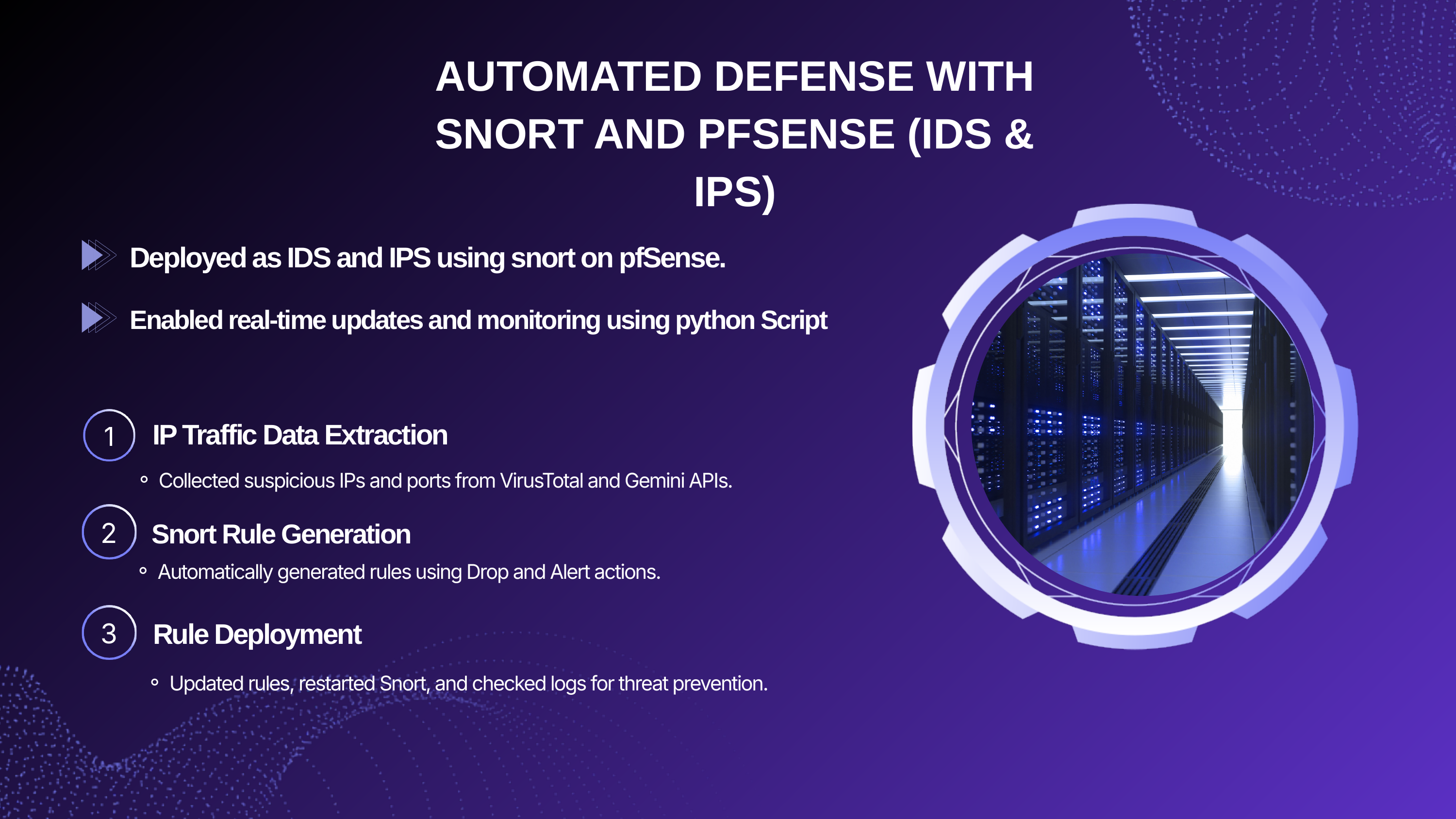

AUTOMATED DEFENSE WITH SNORT AND PFSENSE (IDS & IPS)

Deployed as IDS and IPS using snort on pfSense.

Enabled real-time updates and monitoring using python Script

IP Traffic Data Extraction
1
Collected suspicious IPs and ports from VirusTotal and Gemini APIs.

2
Snort Rule Generation
Automatically generated rules using Drop and Alert actions.

Rule Deployment
3

Updated rules, restarted Snort, and checked logs for threat prevention.